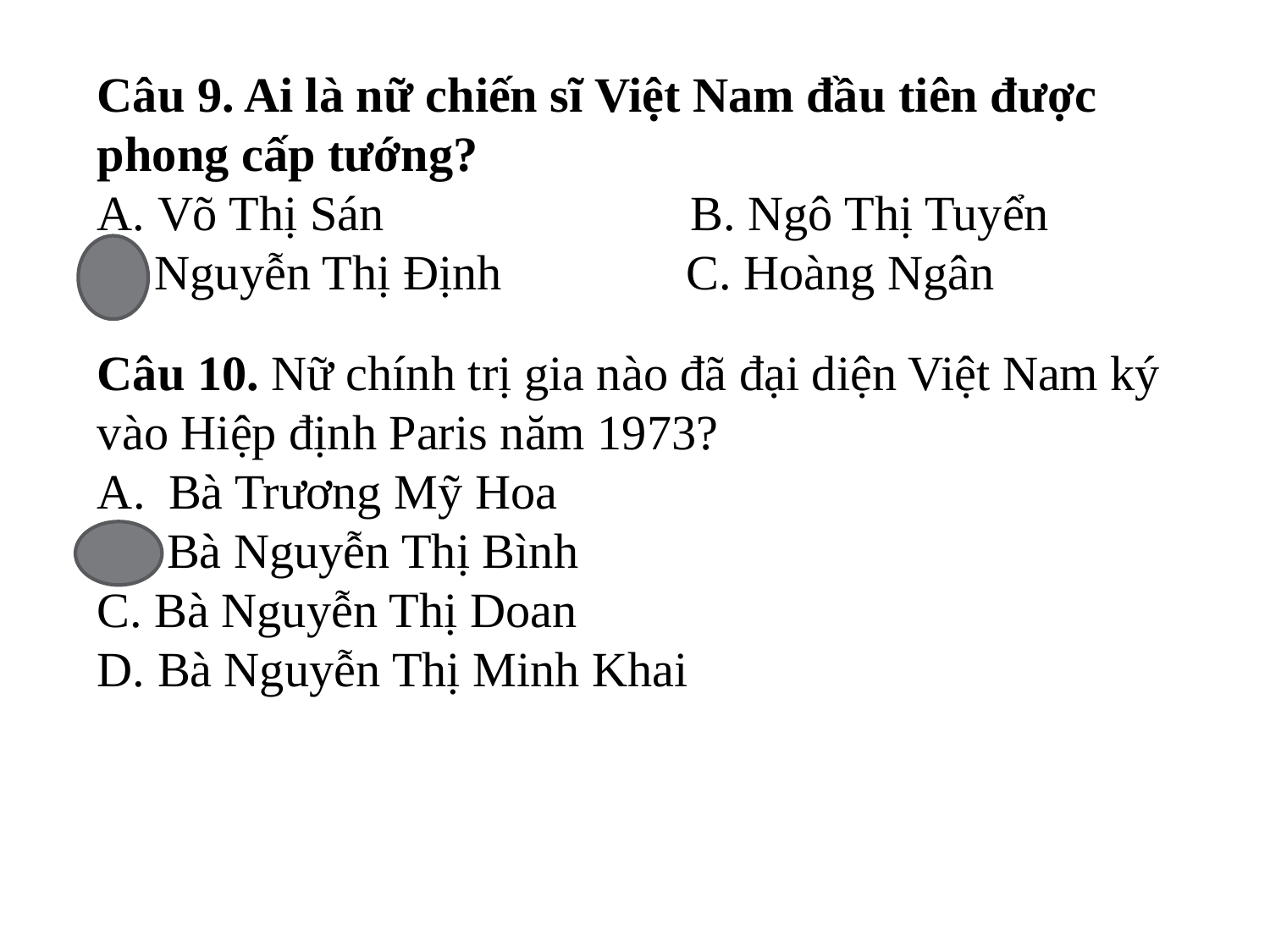

Câu 9. Ai là nữ chiến sĩ Việt Nam đầu tiên được phong cấp tướng?
A. Võ Thị Sán                         B. Ngô Thị Tuyển
B. Nguyễn Thị Định               C. Hoàng Ngân

Câu 10. Nữ chính trị gia nào đã đại diện Việt Nam ký vào Hiệp định Paris năm 1973?
Bà Trương Mỹ Hoa
 B. Bà Nguyễn Thị Bình
C. Bà Nguyễn Thị Doan
D. Bà Nguyễn Thị Minh Khai